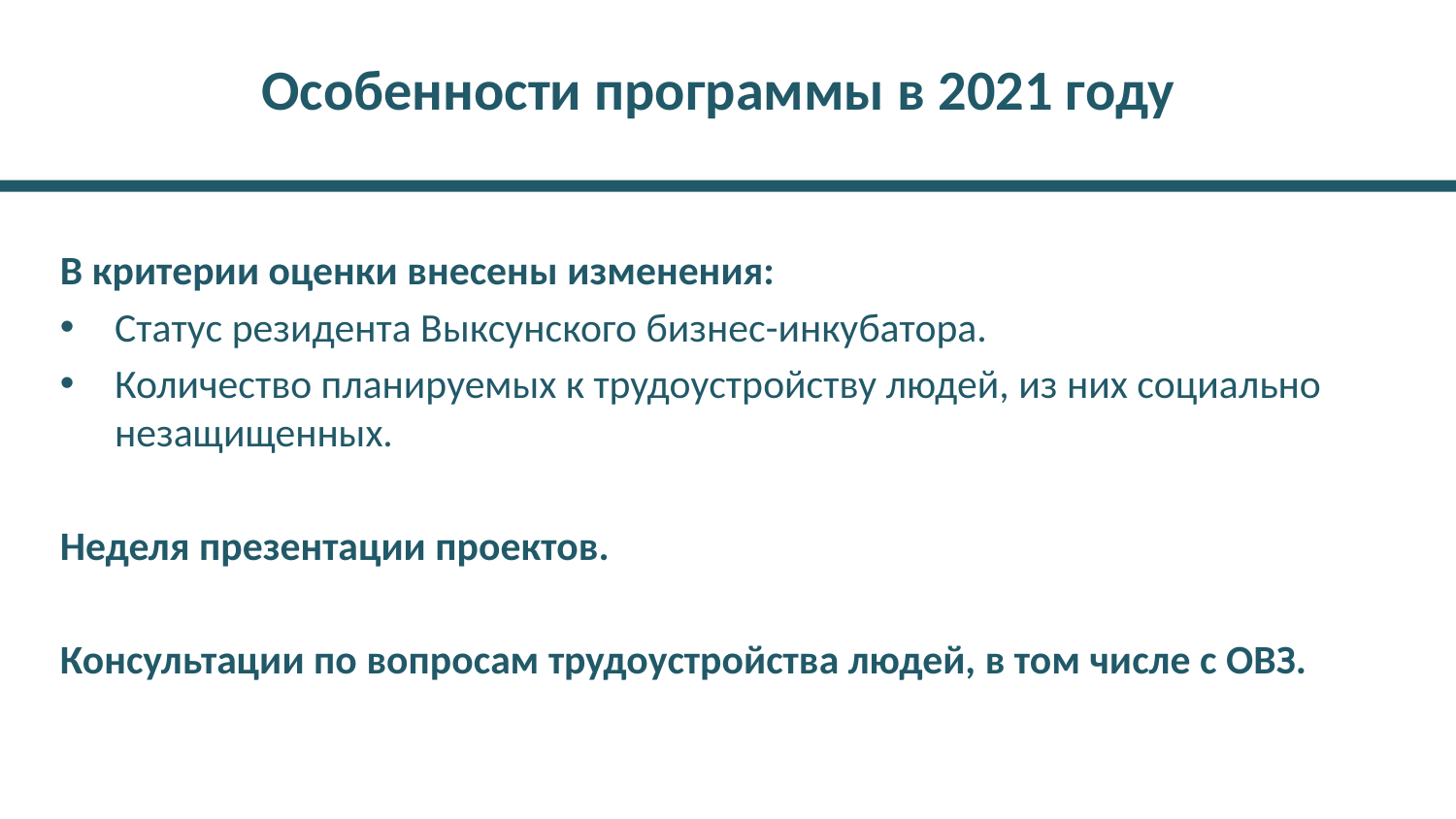

Особенности программы в 2021 году

В критерии оценки внесены изменения:
Статус резидента Выксунского бизнес-инкубатора.
Количество планируемых к трудоустройству людей, из них социально незащищенных.

Неделя презентации проектов.

Консультации по вопросам трудоустройства людей, в том числе с ОВЗ.